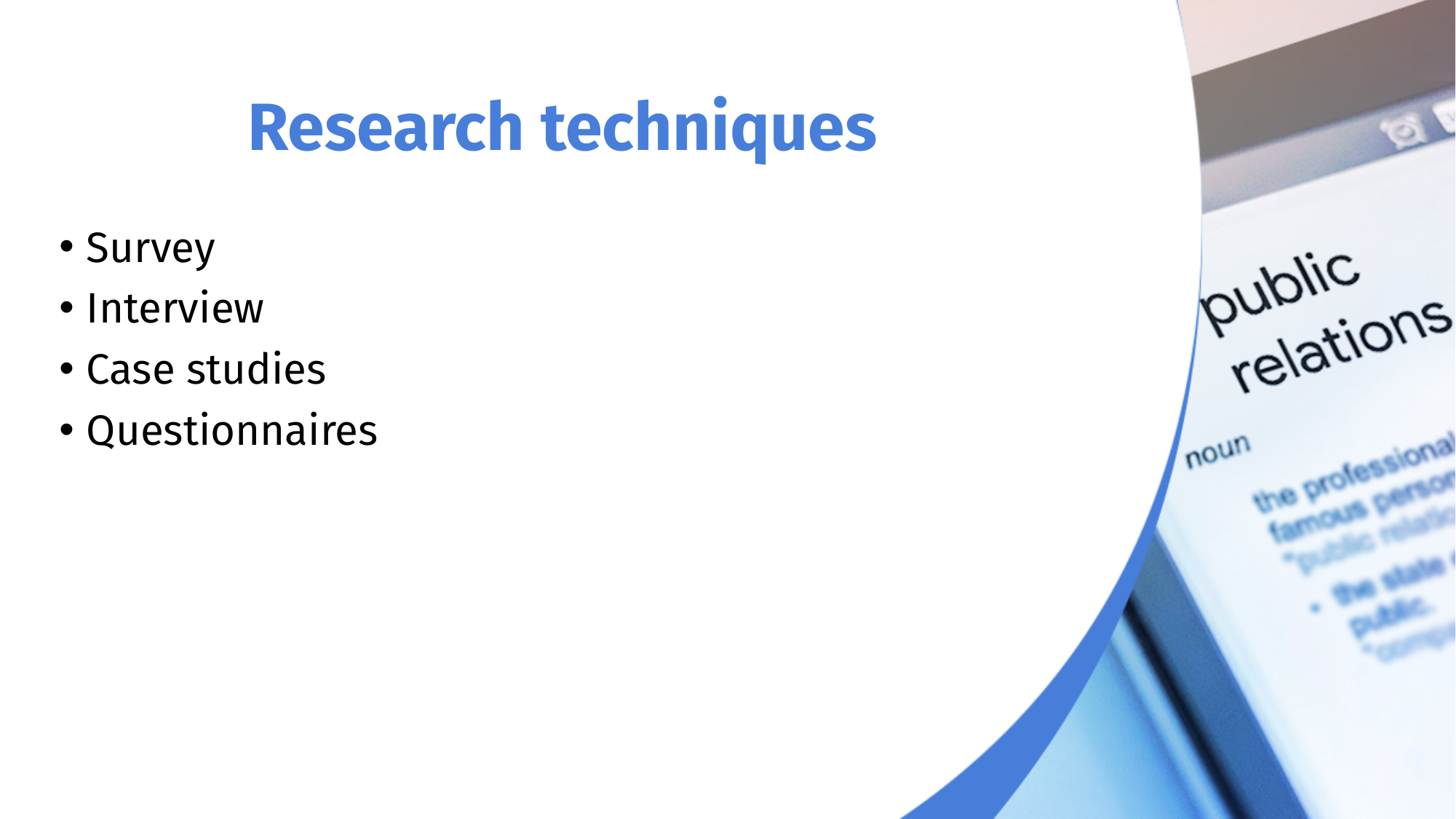

# Research techniques
Survey
Interview
Case studies
Questionnaires